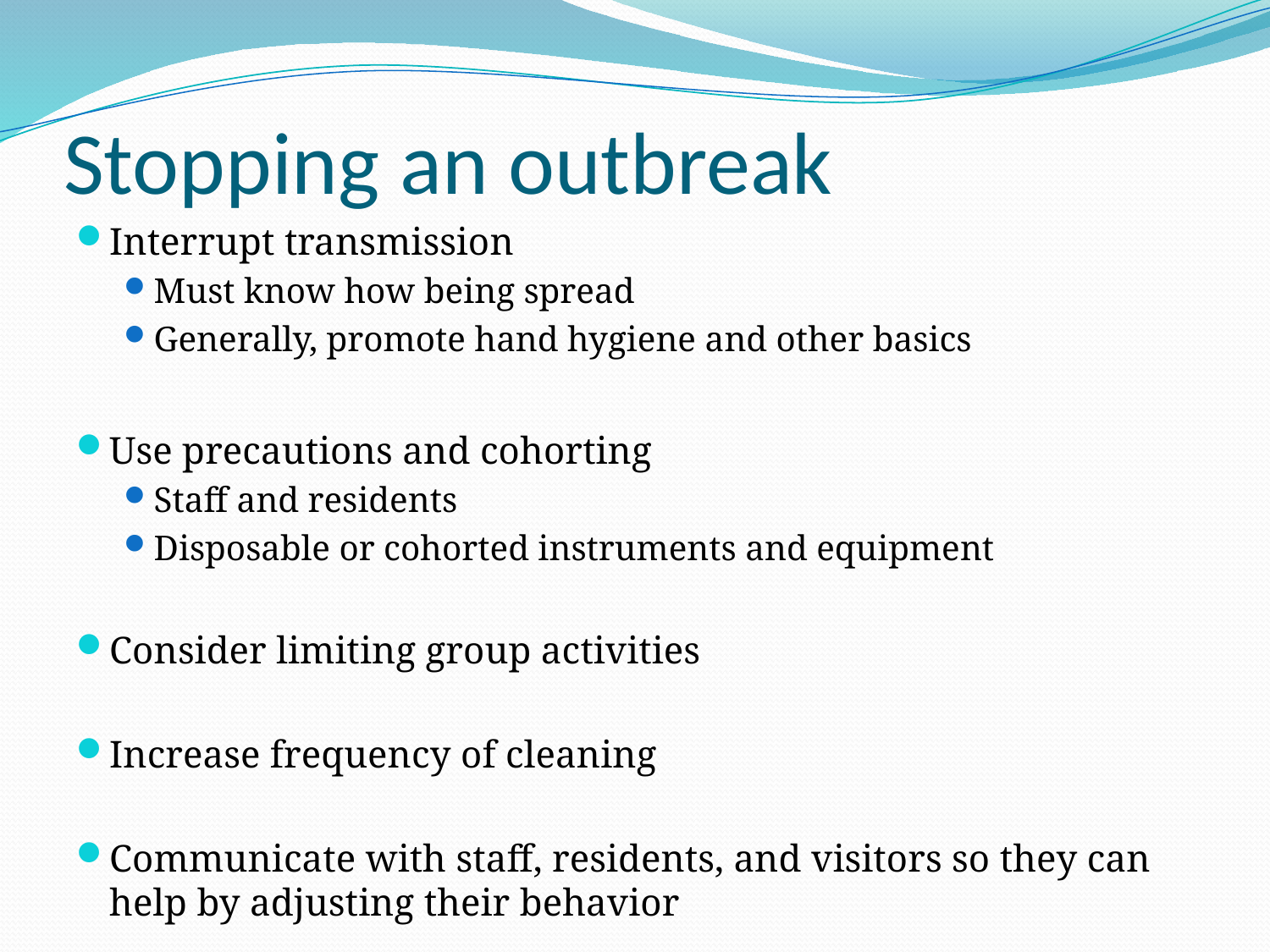

# Stopping an outbreak
Interrupt transmission
Must know how being spread
Generally, promote hand hygiene and other basics

Use precautions and cohorting
Staff and residents
Disposable or cohorted instruments and equipment

Consider limiting group activities

Increase frequency of cleaning

Communicate with staff, residents, and visitors so they can help by adjusting their behavior